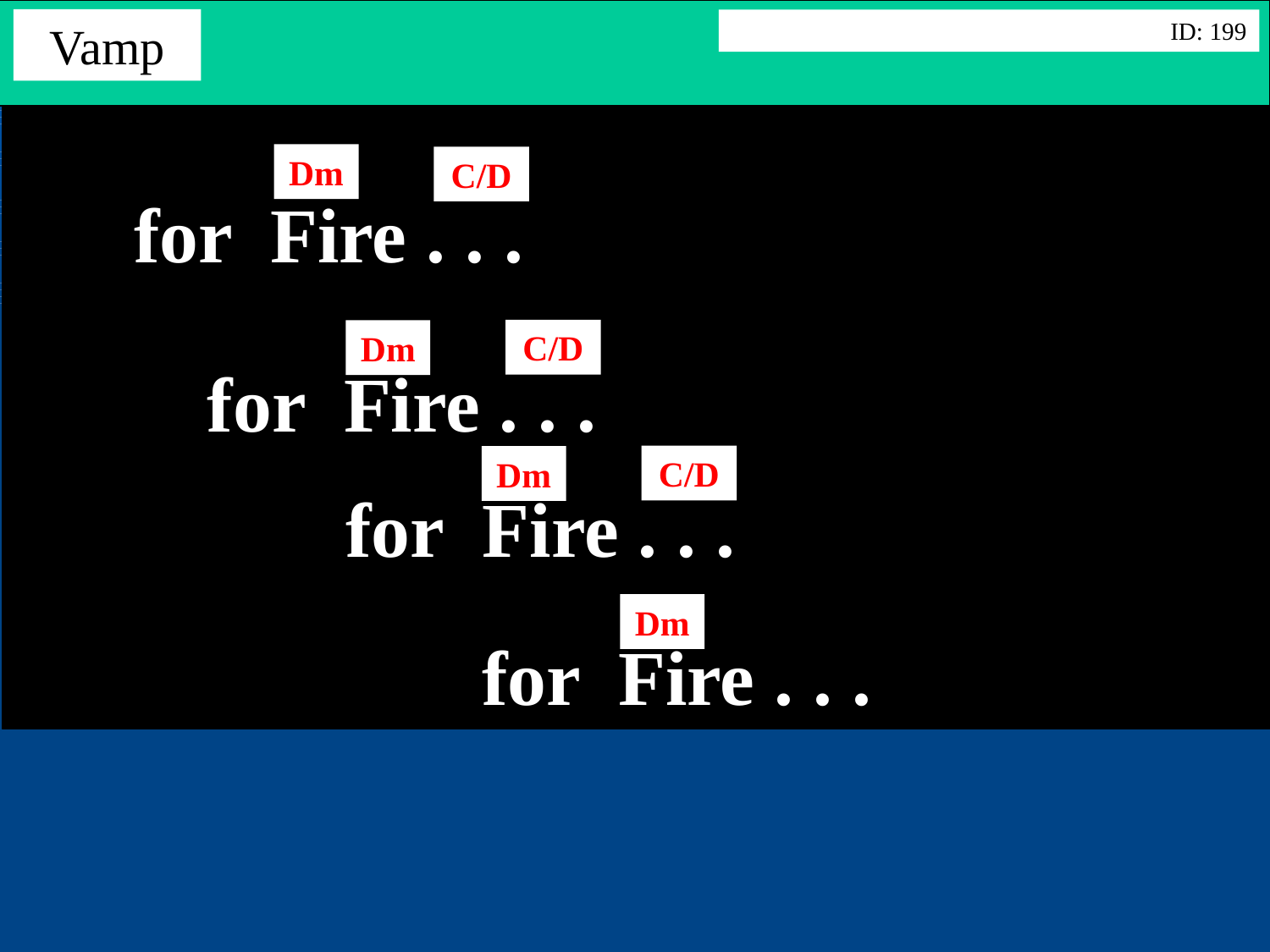

Vamp
ID: 199

Dm
C/D
      for  Fire . . .
C/D
Dm
          for  Fire . . .
C/D
Dm
                 for  Fire . . .
Dm
                        for  Fire . . .